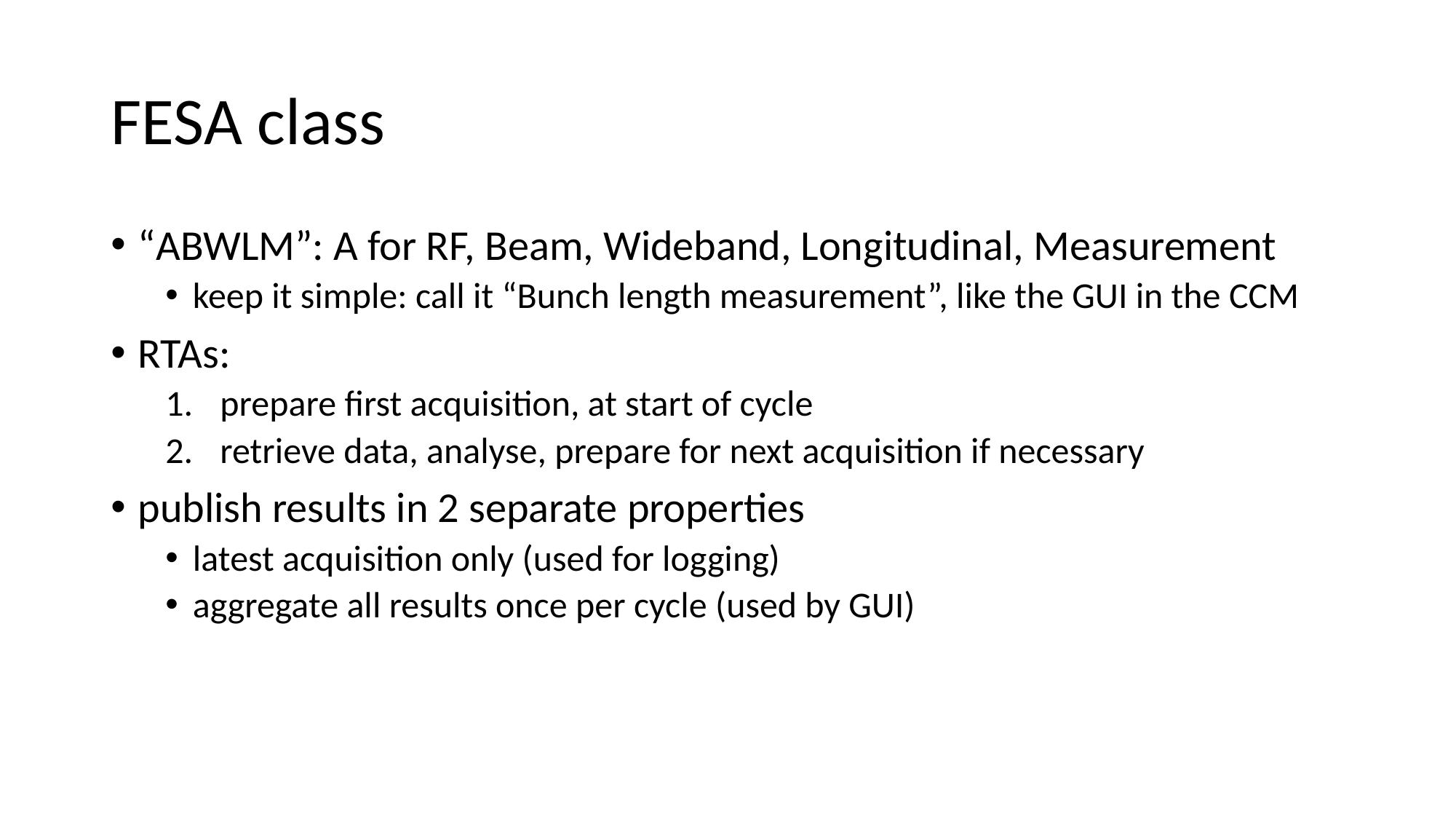

# FESA class
“ABWLM”: A for RF, Beam, Wideband, Longitudinal, Measurement
keep it simple: call it “Bunch length measurement”, like the GUI in the CCM
RTAs:
prepare first acquisition, at start of cycle
retrieve data, analyse, prepare for next acquisition if necessary
publish results in 2 separate properties
latest acquisition only (used for logging)
aggregate all results once per cycle (used by GUI)